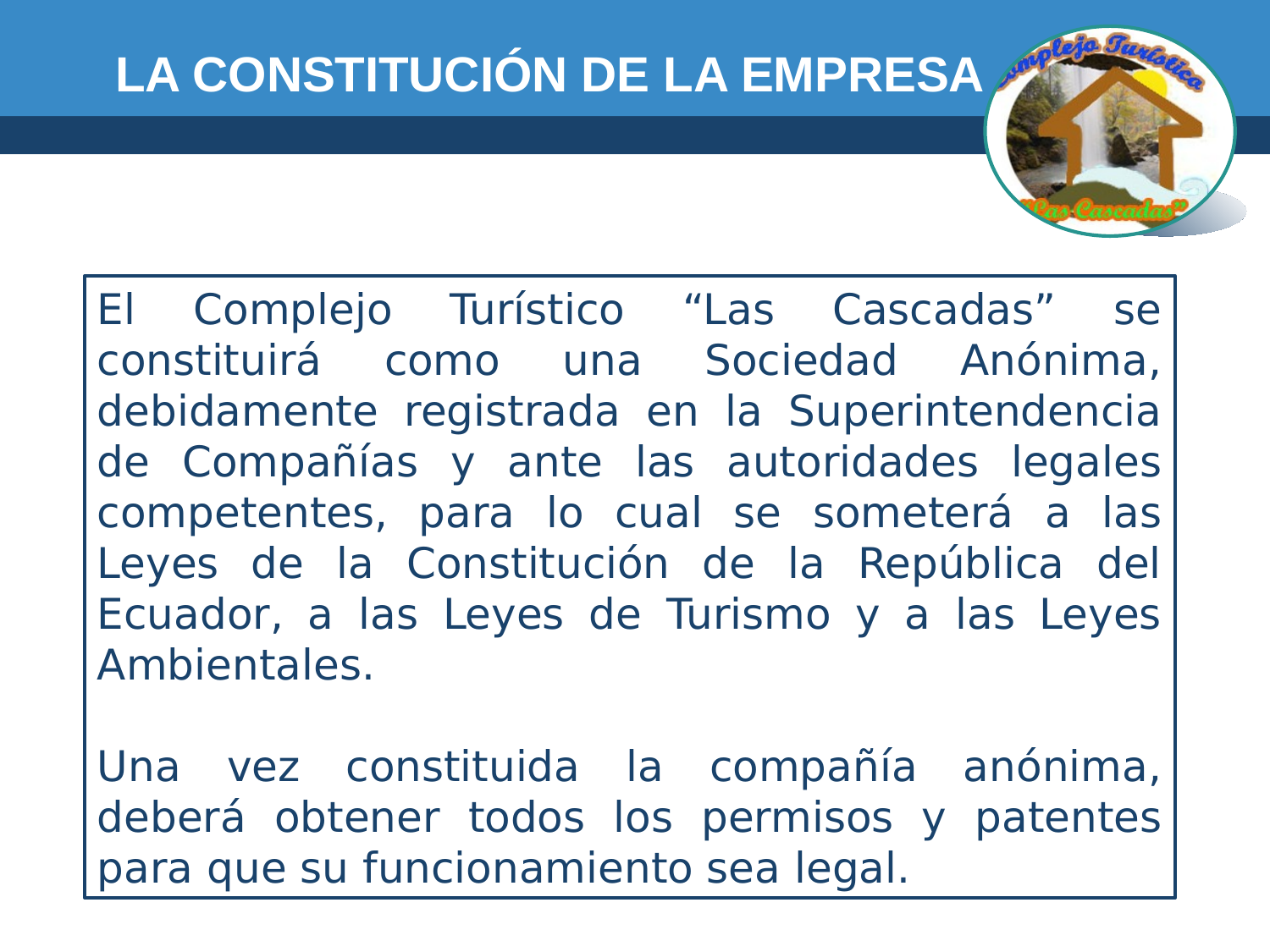

LA CONSTITUCIÓN DE LA EMPRESA
El Complejo Turístico “Las Cascadas” se constituirá como una Sociedad Anónima, debidamente registrada en la Superintendencia de Compañías y ante las autoridades legales competentes, para lo cual se someterá a las Leyes de la Constitución de la República del Ecuador, a las Leyes de Turismo y a las Leyes Ambientales.

Una vez constituida la compañía anónima, deberá obtener todos los permisos y patentes para que su funcionamiento sea legal.